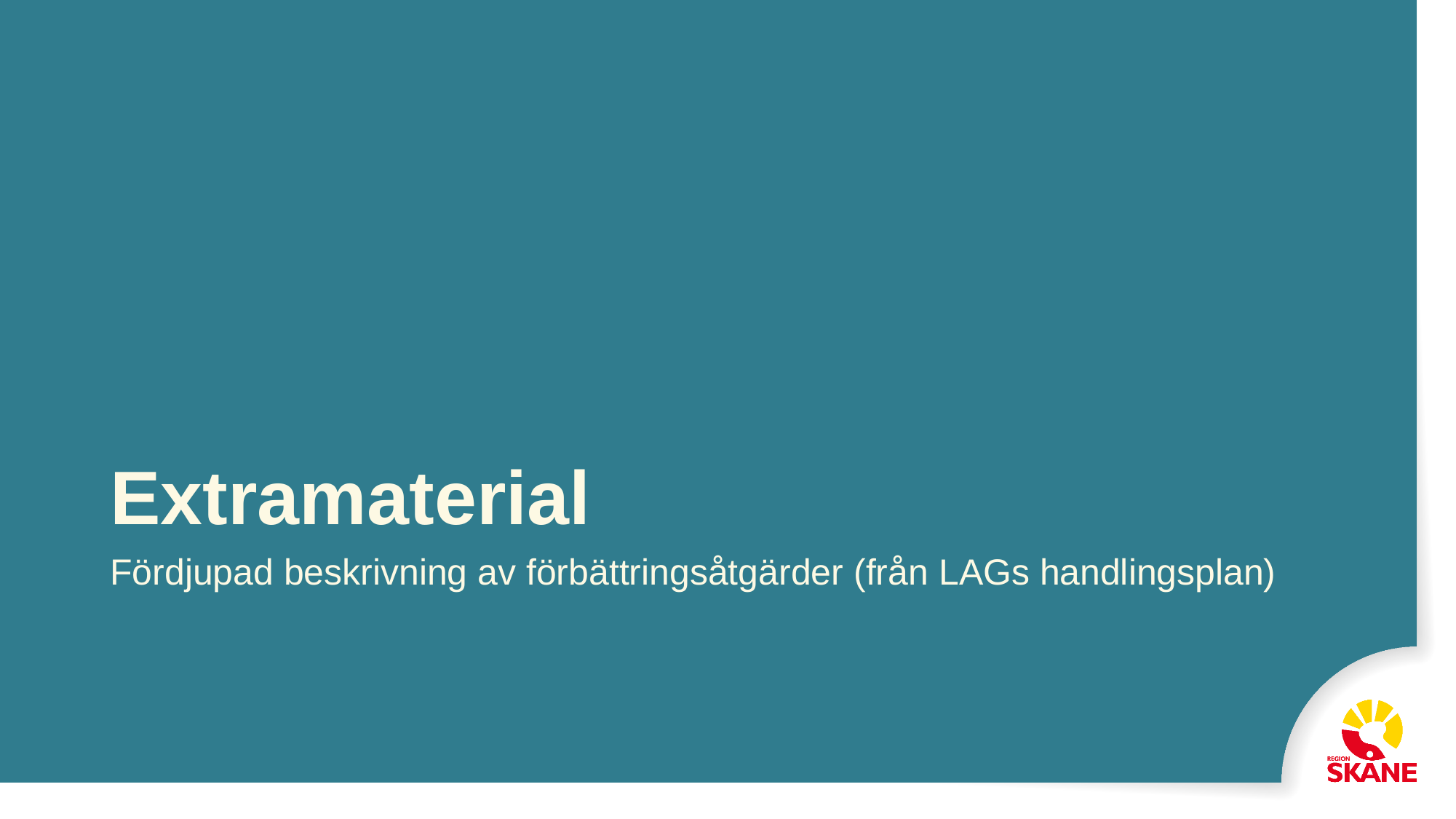

# Extramaterial
Fördjupad beskrivning av förbättringsåtgärder (från LAGs handlingsplan)